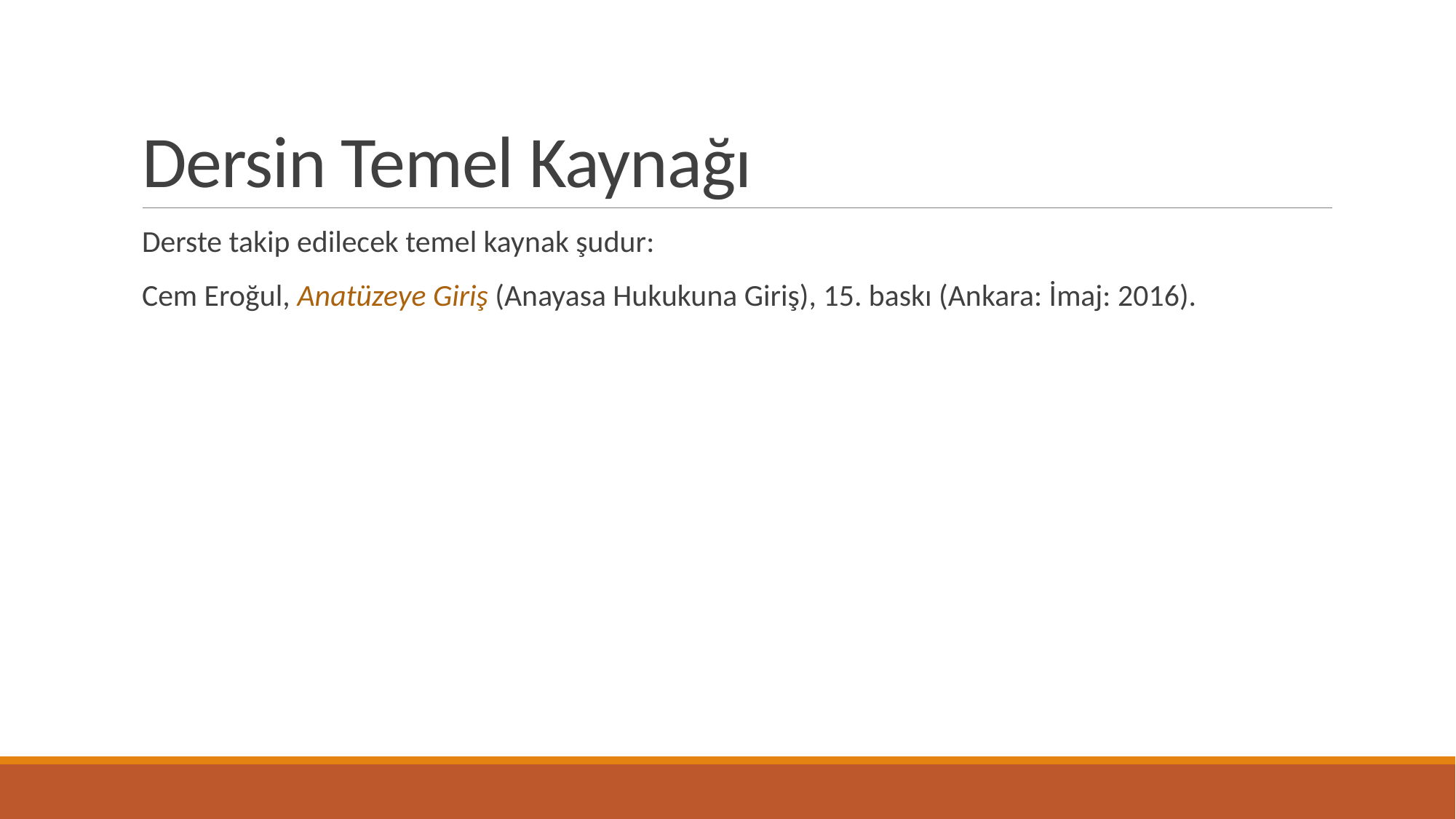

# Dersin Temel Kaynağı
Derste takip edilecek temel kaynak şudur:
Cem Eroğul, Anatüzeye Giriş (Anayasa Hukukuna Giriş), 15. baskı (Ankara: İmaj: 2016).